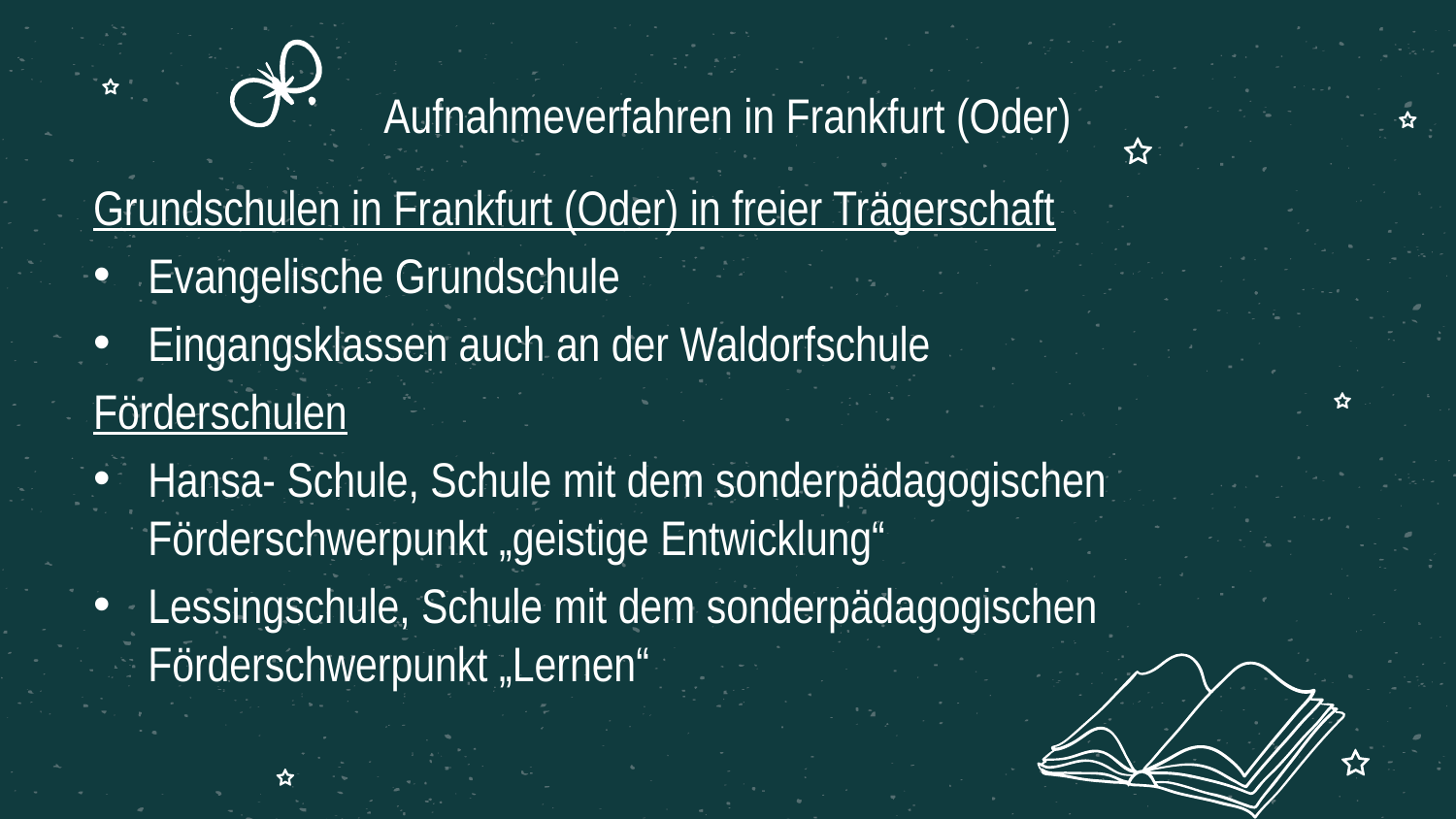

# Aufnahmeverfahren in Frankfurt (Oder)
Grundschulen in Frankfurt (Oder) in freier Trägerschaft
Evangelische Grundschule
Eingangsklassen auch an der Waldorfschule
Förderschulen
Hansa- Schule, Schule mit dem sonderpädagogischen Förderschwerpunkt „geistige Entwicklung“
Lessingschule, Schule mit dem sonderpädagogischen Förderschwerpunkt „Lernen“